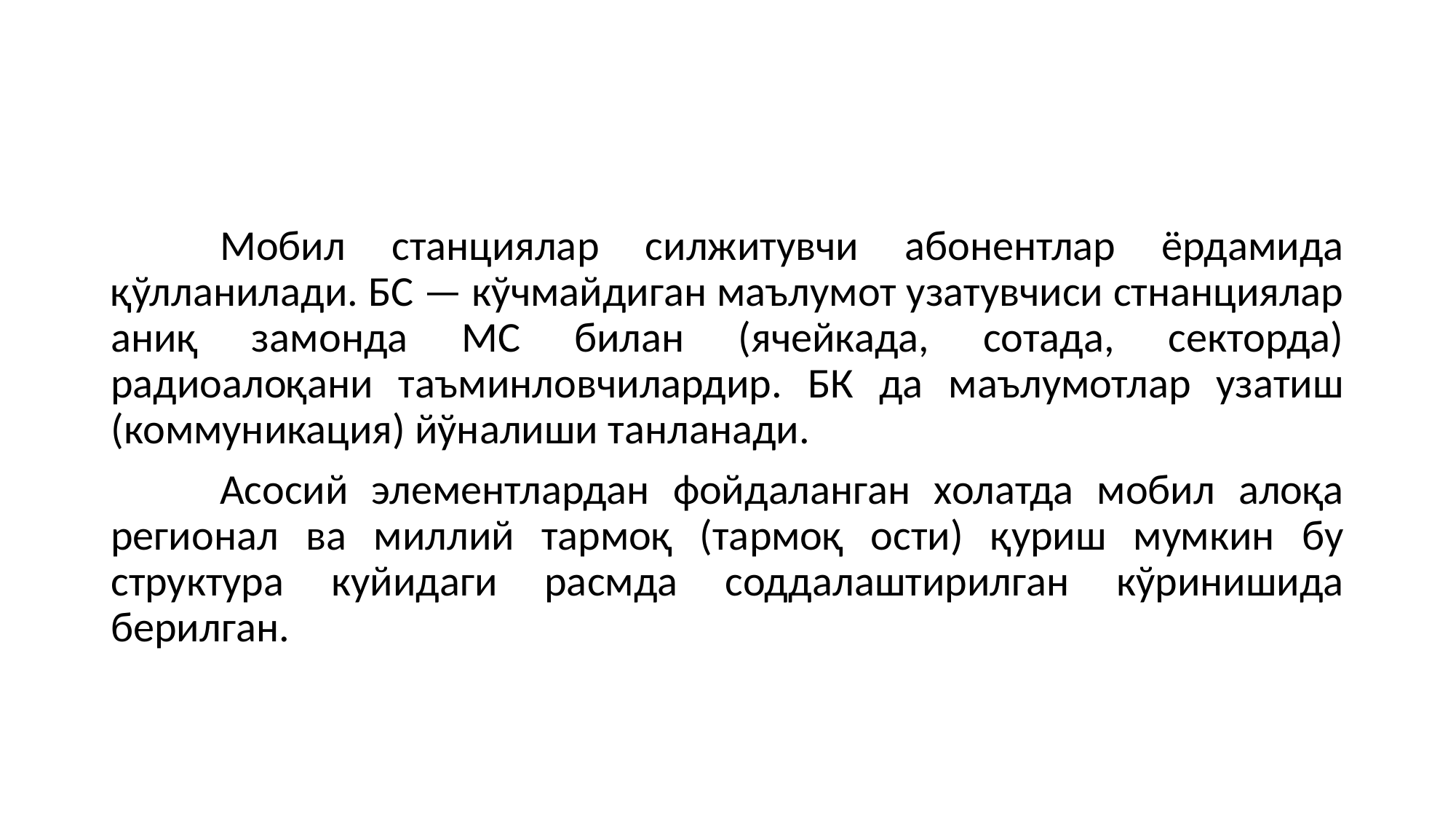

Мобил станциялар силжитувчи абонентлар ёрдамида қўлланилади. БС — кўчмайдиган маълумот узатувчиси стнанциялар аниқ замонда МС билан (ячейкада, сотада, секторда) радиоалоқани таъминловчилардир. БК да маълумотлар узатиш (коммуникация) йўналиши танланади.
	Асосий элементлардан фойдаланган холатда мобил алоқа регионал ва миллий тармоқ (тармоқ ости) қуриш мумкин бу структура куйидаги расмда соддалаштирилган кўринишида берилган.